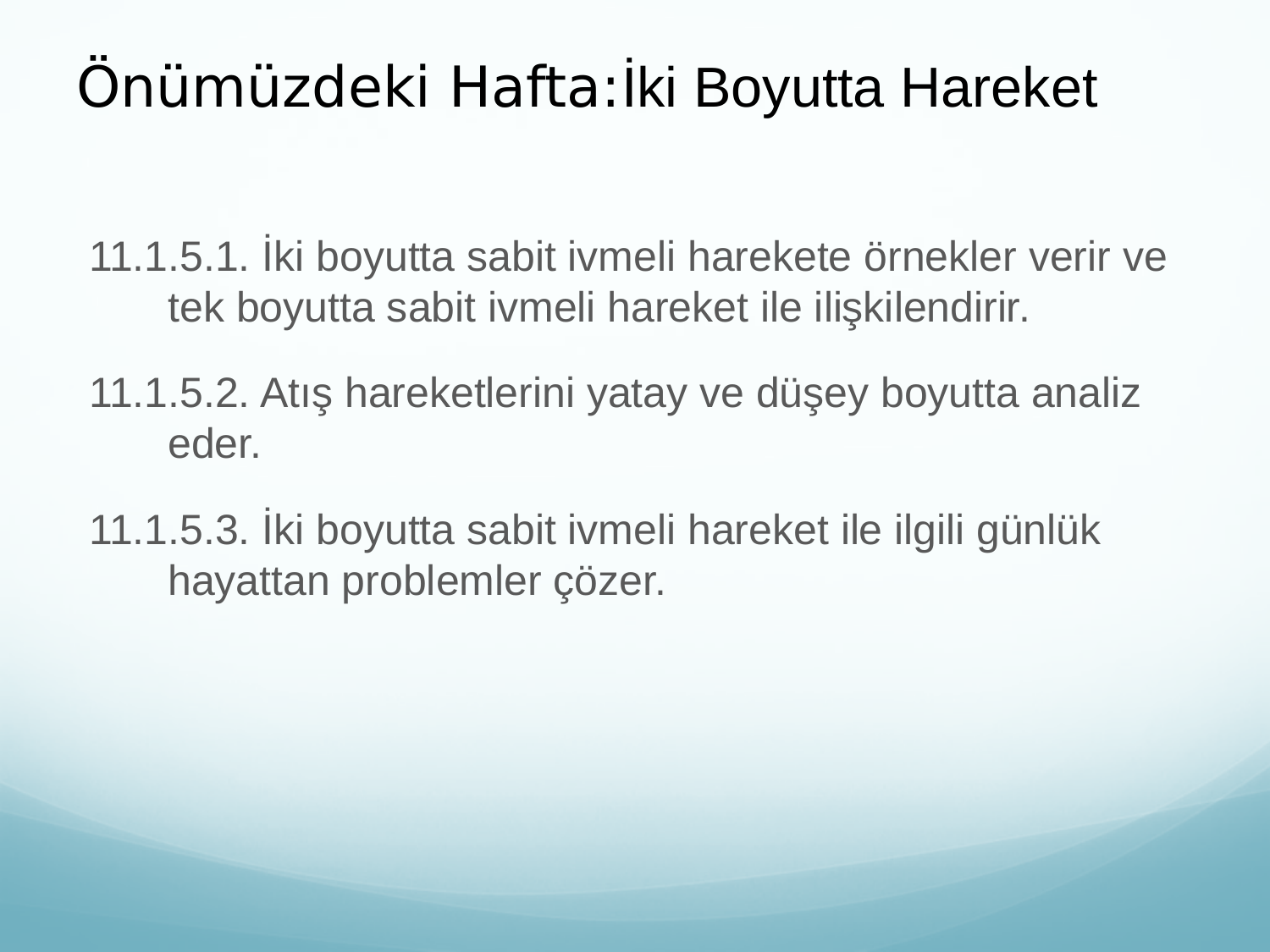

# Önümüzdeki Hafta:İki Boyutta Hareket
11.1.5.1. İki boyutta sabit ivmeli harekete örnekler verir ve tek boyutta sabit ivmeli hareket ile ilişkilendirir.
11.1.5.2. Atış hareketlerini yatay ve düşey boyutta analiz eder.
11.1.5.3. İki boyutta sabit ivmeli hareket ile ilgili günlük hayattan problemler çözer.